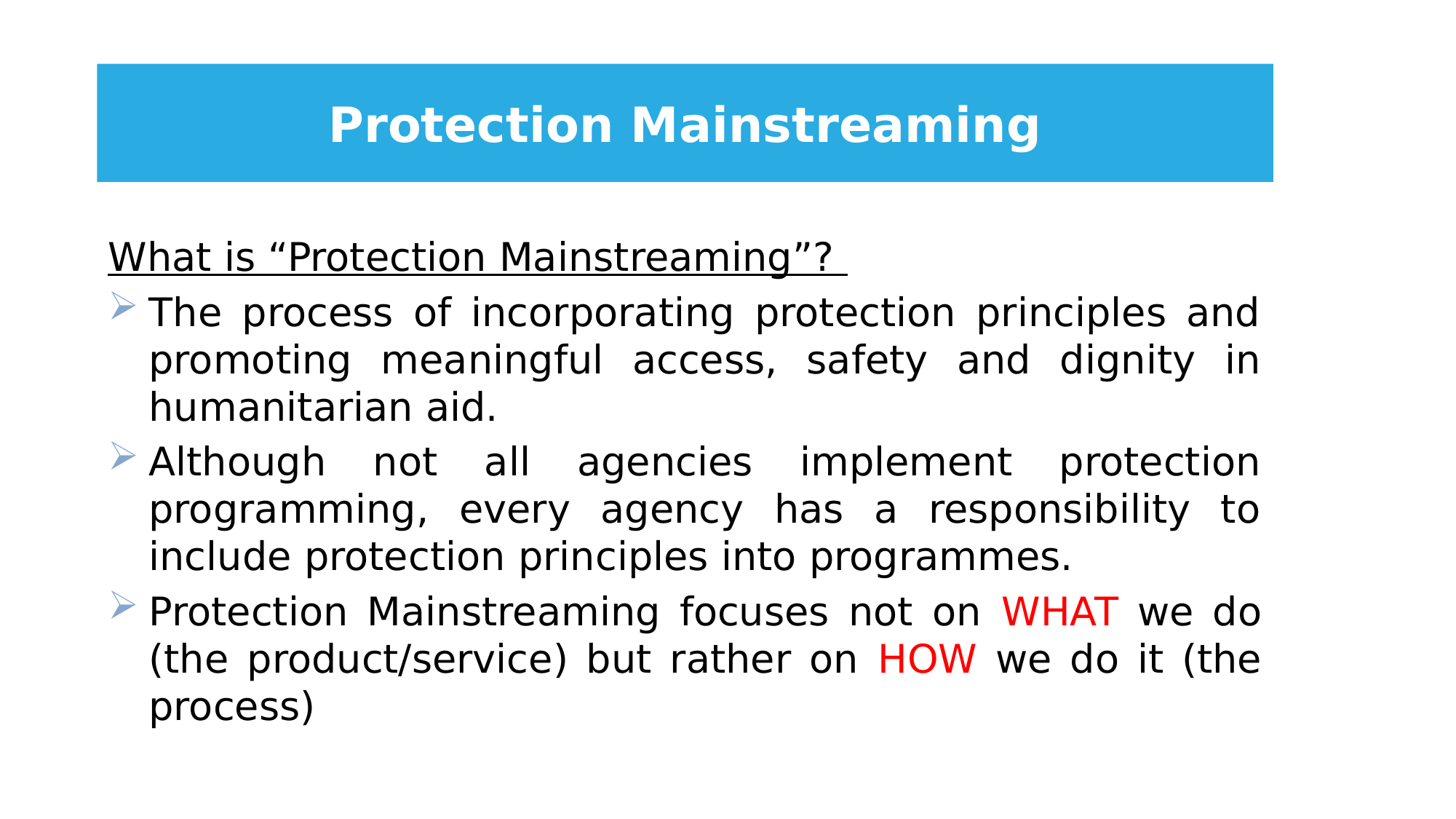

# Protection Mainstreaming

What is “Protection Mainstreaming”?
The process of incorporating protection principles and promoting meaningful access, safety and dignity in humanitarian aid.
Although not all agencies implement protection programming, every agency has a responsibility to include protection principles into programmes.
Protection Mainstreaming focuses not on WHAT we do (the product/service) but rather on HOW we do it (the process)